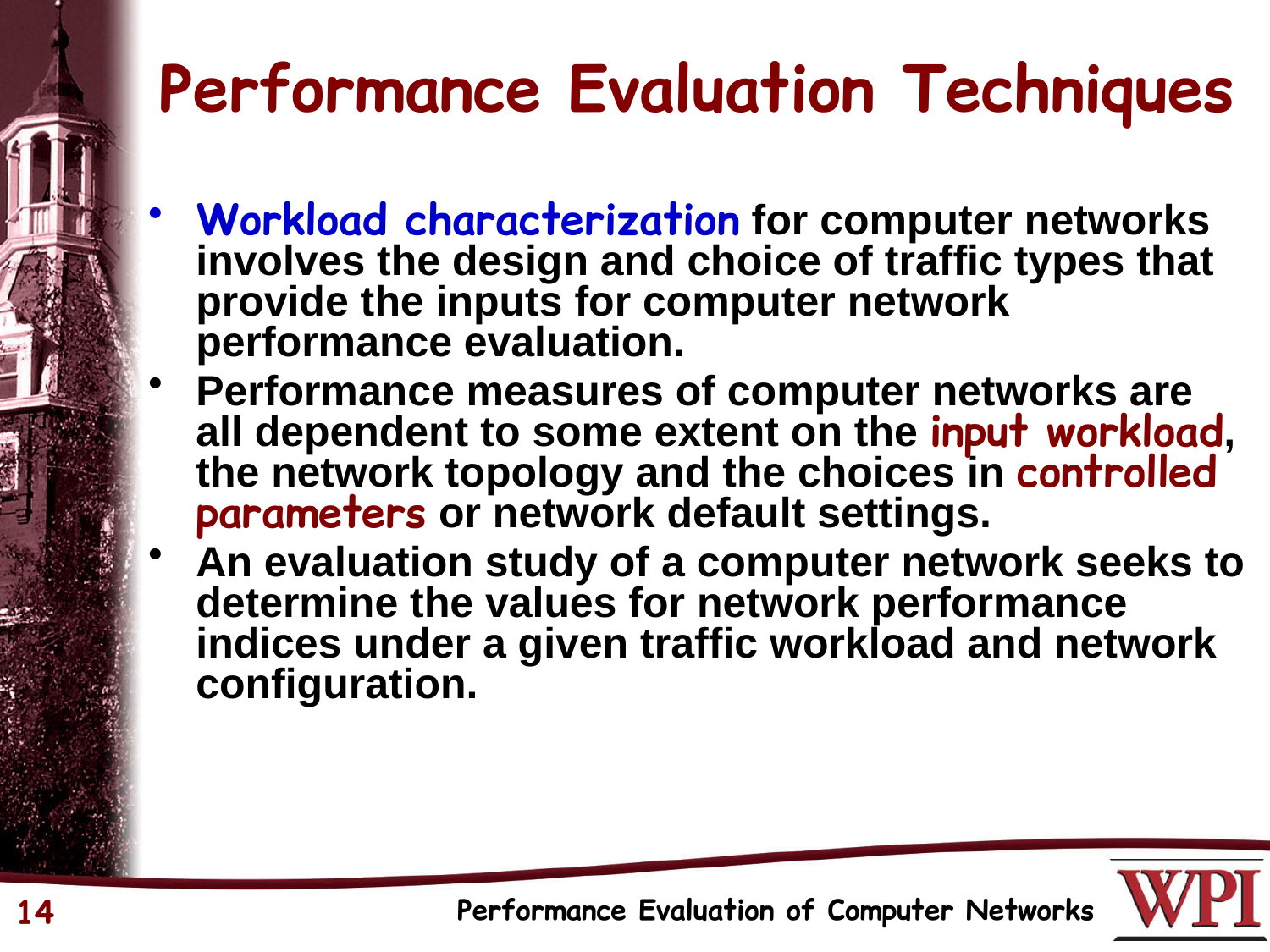

# Performance Evaluation Techniques
Workload characterization for computer networks involves the design and choice of traffic types that provide the inputs for computer network performance evaluation.
Performance measures of computer networks are all dependent to some extent on the input workload, the network topology and the choices in controlled parameters or network default settings.
An evaluation study of a computer network seeks to determine the values for network performance indices under a given traffic workload and network configuration.
14
Performance Evaluation of Computer Networks